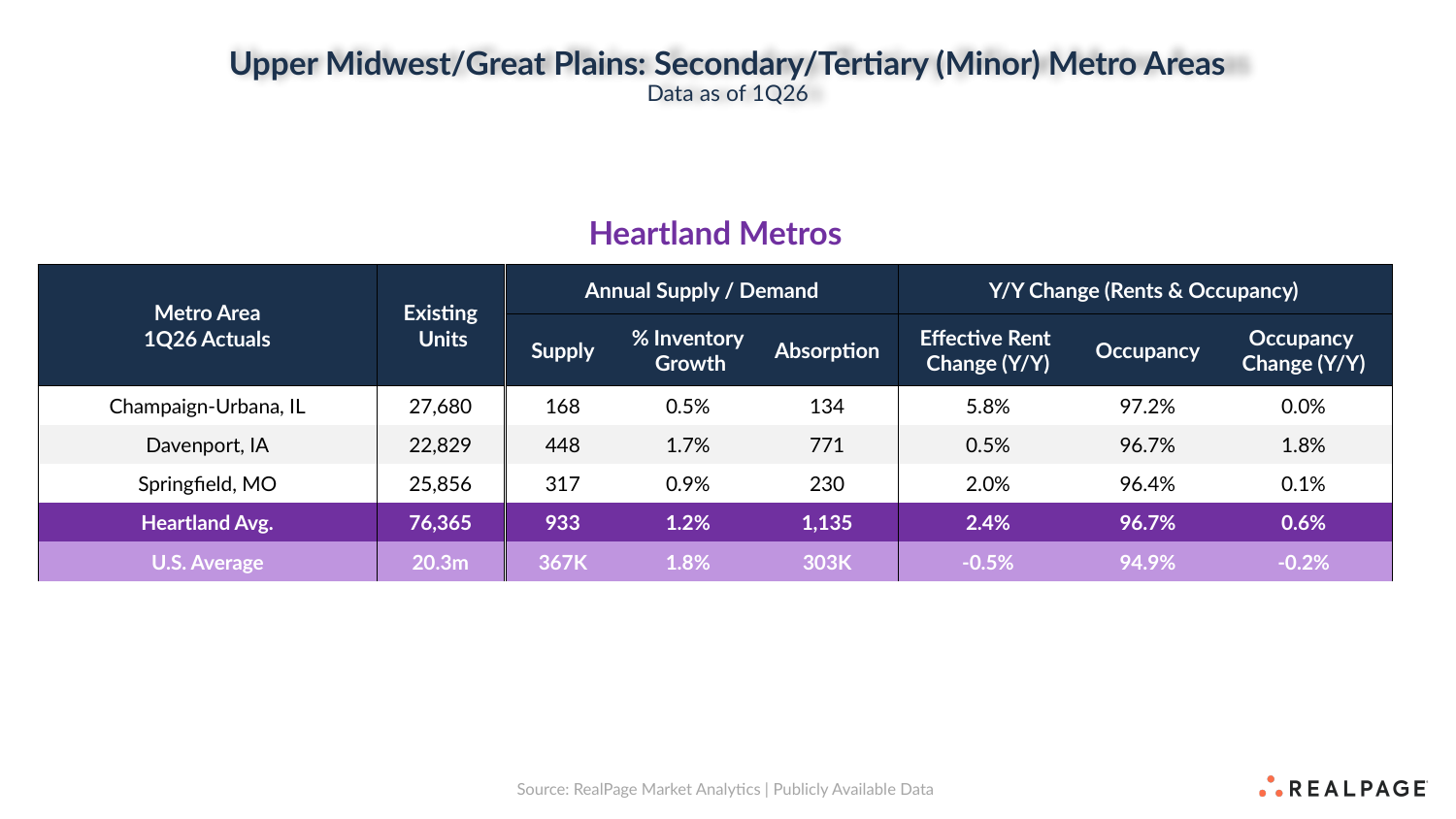

Upper Midwest/Great Plains: Secondary/Tertiary (Minor) Metro Areas
Data as of 1Q26
Heartland Metros
| Metro Area 1Q26 Actuals | Existing Units |
| --- | --- |
| Champaign-Urbana, IL | 27,680 |
| Davenport, IA | 22,829 |
| Springfield, MO | 25,856 |
| Heartland Avg. | 76,365 |
| U.S. Average | 20.3m |
| Annual Supply / Demand |  |  |
| --- | --- | --- |
| Supply | % Inventory Growth | Absorption |
| 168 | 0.5% | 134 |
| 448 | 1.7% | 771 |
| 317 | 0.9% | 230 |
| 933 | 1.2% | 1,135 |
| 367K | 1.8% | 303K |
| Y/Y Change (Rents & Occupancy) |  |  |
| --- | --- | --- |
| Effective Rent Change (Y/Y) | Occupancy | Occupancy Change (Y/Y) |
| 5.8% | 97.2% | 0.0% |
| 0.5% | 96.7% | 1.8% |
| 2.0% | 96.4% | 0.1% |
| 2.4% | 96.7% | 0.6% |
| -0.5% | 94.9% | -0.2% |
Source: RealPage Market Analytics | Publicly Available Data